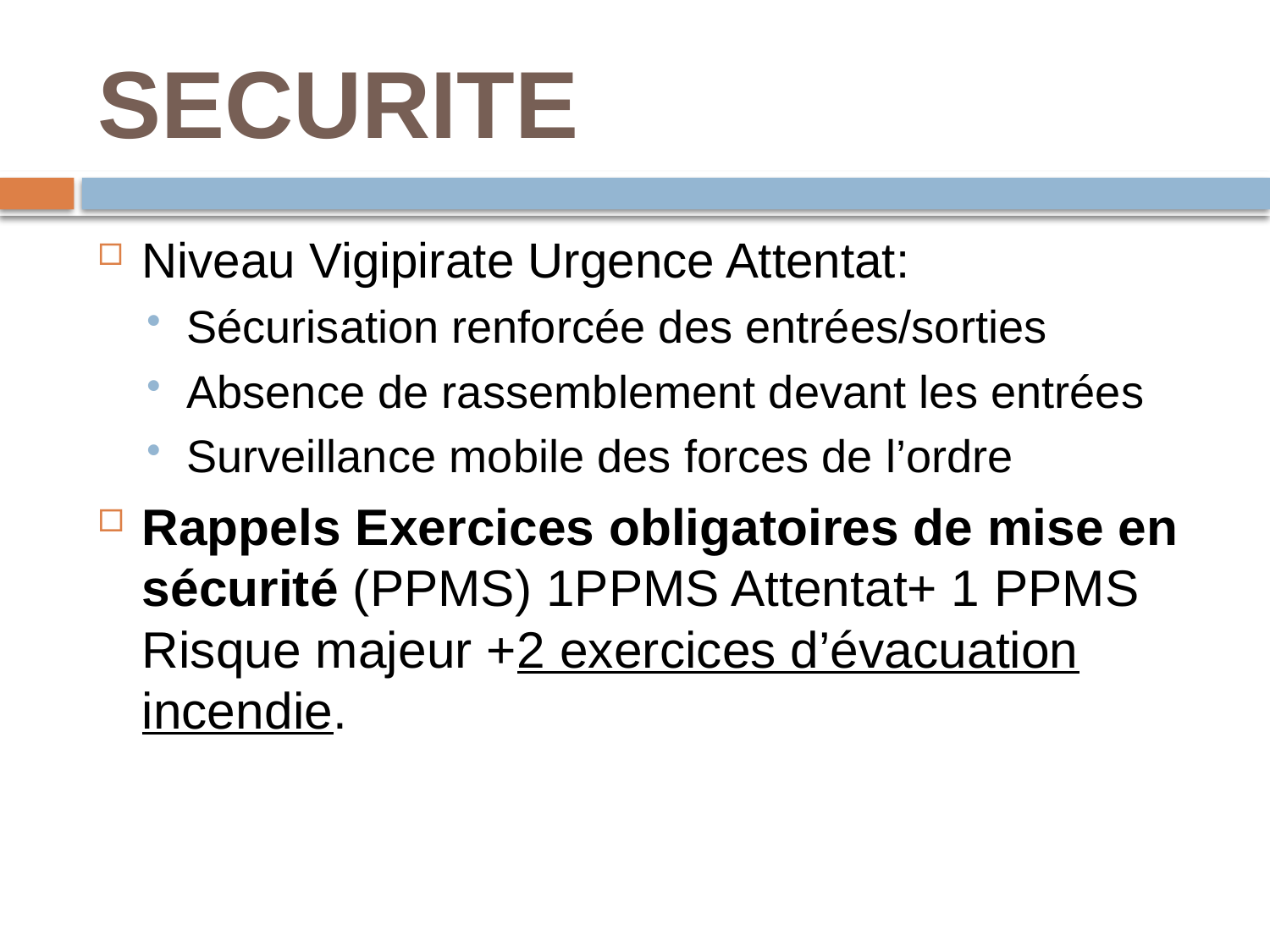

# SECURITE
Niveau Vigipirate Urgence Attentat:
Sécurisation renforcée des entrées/sorties
Absence de rassemblement devant les entrées
Surveillance mobile des forces de l’ordre
Rappels Exercices obligatoires de mise en sécurité (PPMS) 1PPMS Attentat+ 1 PPMS Risque majeur +2 exercices d’évacuation incendie.